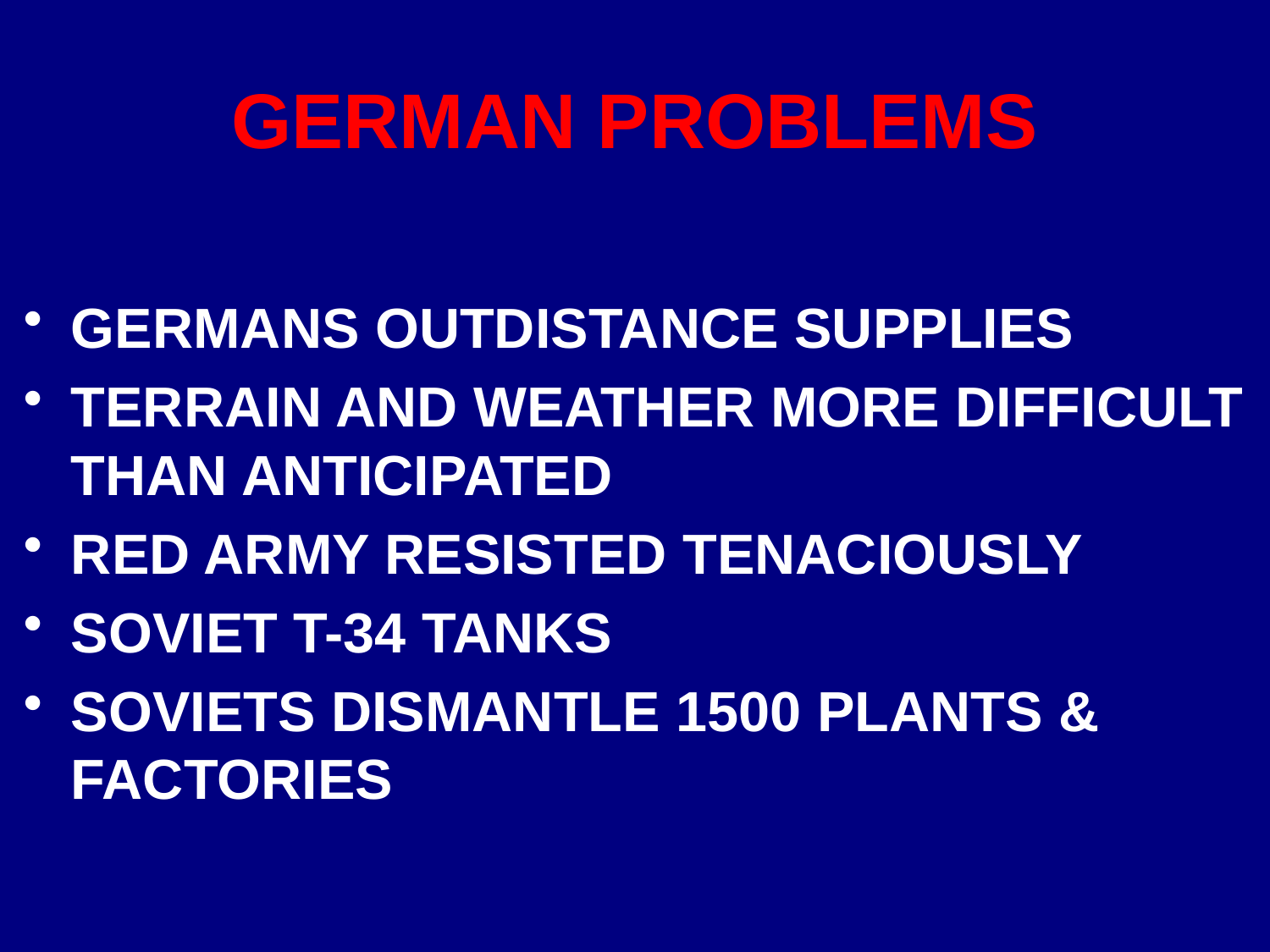

# GERMAN PROBLEMS
GERMANS OUTDISTANCE SUPPLIES
TERRAIN AND WEATHER MORE DIFFICULT THAN ANTICIPATED
RED ARMY RESISTED TENACIOUSLY
SOVIET T-34 TANKS
SOVIETS DISMANTLE 1500 PLANTS & FACTORIES